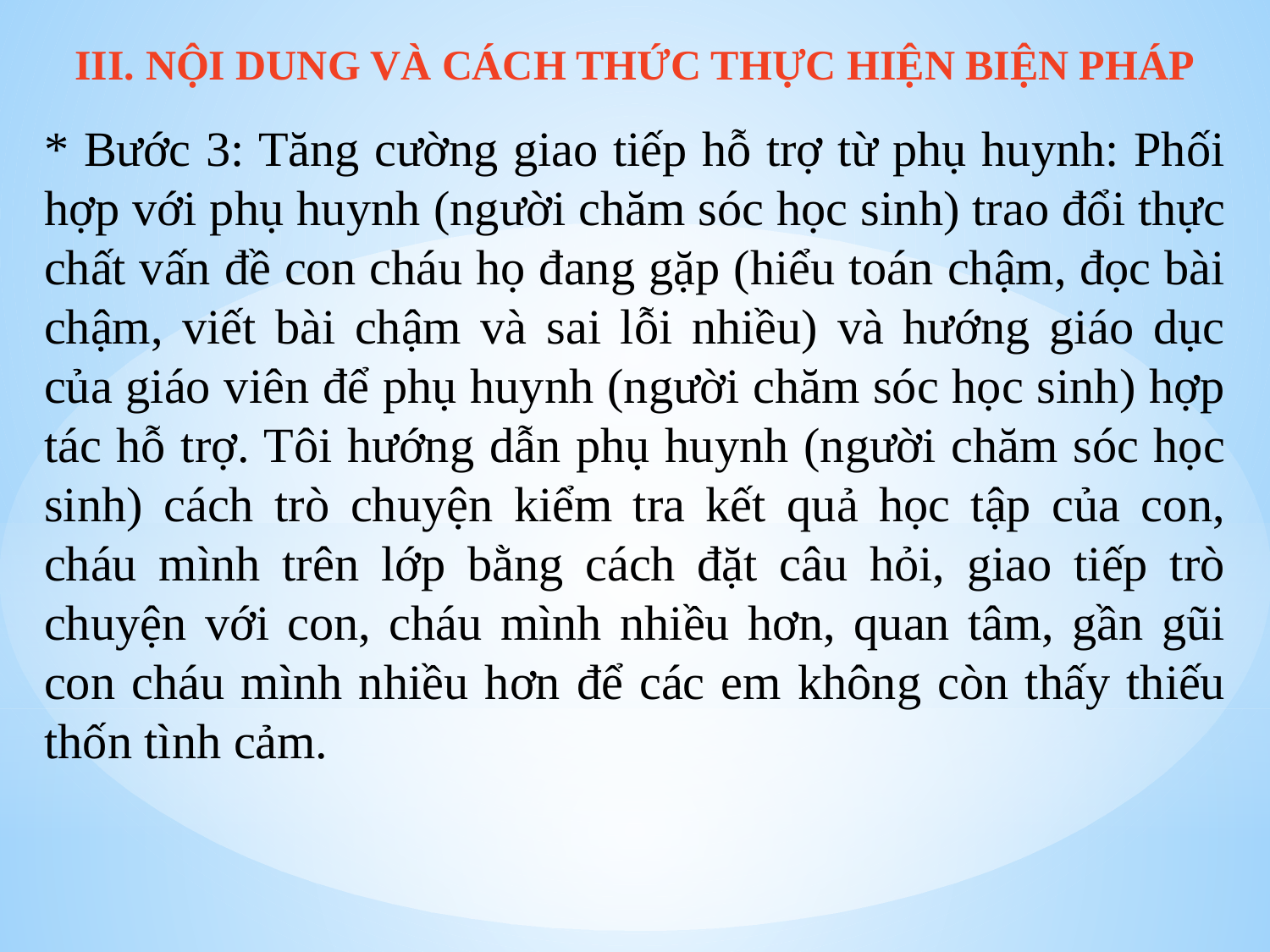

III. NỘI DUNG VÀ CÁCH THỨC THỰC HIỆN BIỆN PHÁP
* Bước 3: Tăng cường giao tiếp hỗ trợ từ phụ huynh: Phối hợp với phụ huynh (người chăm sóc học sinh) trao đổi thực chất vấn đề con cháu họ đang gặp (hiểu toán chậm, đọc bài chậm, viết bài chậm và sai lỗi nhiều) và hướng giáo dục của giáo viên để phụ huynh (người chăm sóc học sinh) hợp tác hỗ trợ. Tôi hướng dẫn phụ huynh (người chăm sóc học sinh) cách trò chuyện kiểm tra kết quả học tập của con, cháu mình trên lớp bằng cách đặt câu hỏi, giao tiếp trò chuyện với con, cháu mình nhiều hơn, quan tâm, gần gũi con cháu mình nhiều hơn để các em không còn thấy thiếu thốn tình cảm.